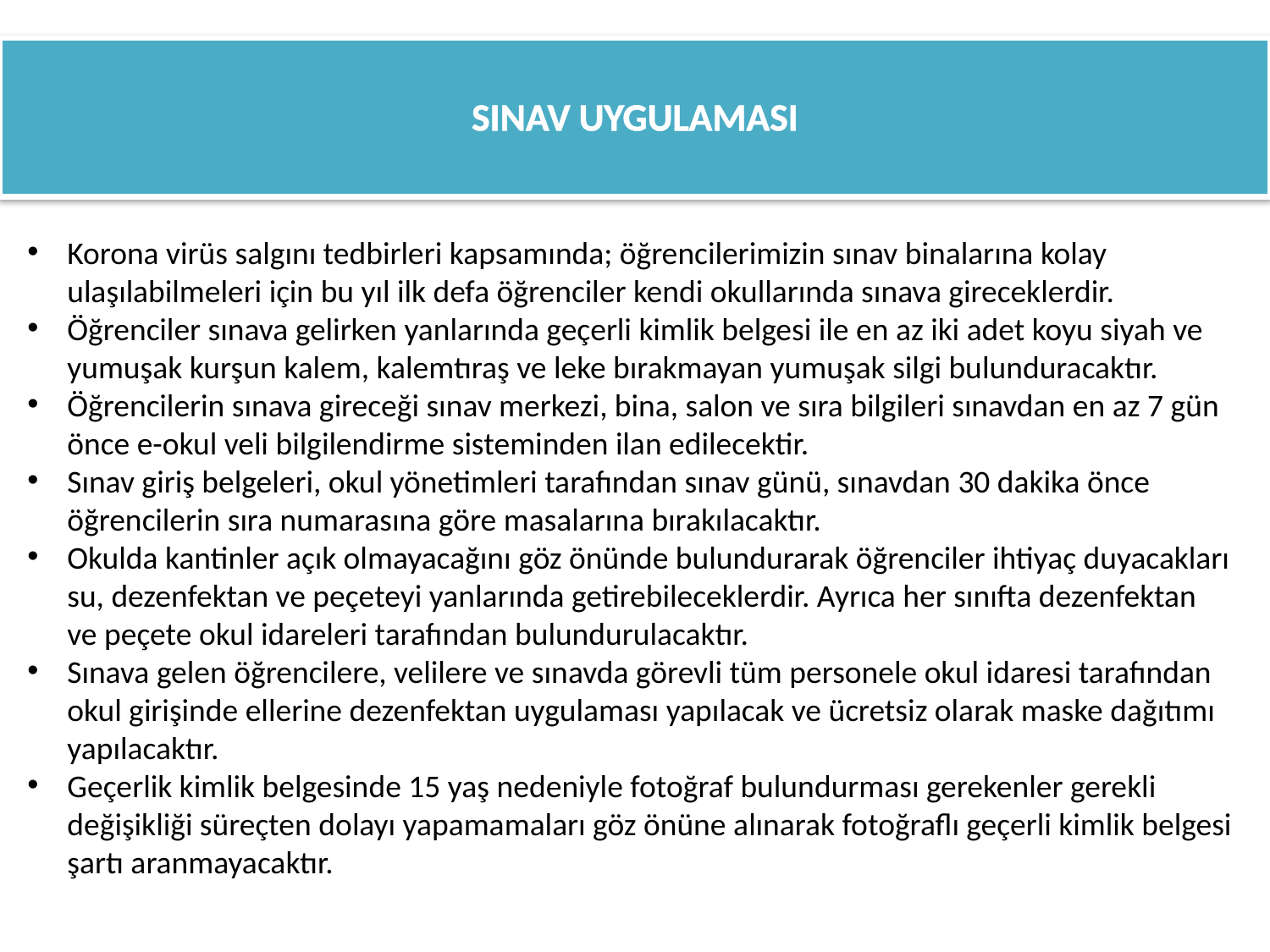

# SINAV UYGULAMASI
Korona virüs salgını tedbirleri kapsamında; öğrencilerimizin sınav binalarına kolay ulaşılabilmeleri için bu yıl ilk defa öğrenciler kendi okullarında sınava gireceklerdir.
Öğrenciler sınava gelirken yanlarında geçerli kimlik belgesi ile en az iki adet koyu siyah ve yumuşak kurşun kalem, kalemtıraş ve leke bırakmayan yumuşak silgi bulunduracaktır.
Öğrencilerin sınava gireceği sınav merkezi, bina, salon ve sıra bilgileri sınavdan en az 7 gün önce e-okul veli bilgilendirme sisteminden ilan edilecektir.
Sınav giriş belgeleri, okul yönetimleri tarafından sınav günü, sınavdan 30 dakika önce öğrencilerin sıra numarasına göre masalarına bırakılacaktır.
Okulda kantinler açık olmayacağını göz önünde bulundurarak öğrenciler ihtiyaç duyacakları su, dezenfektan ve peçeteyi yanlarında getirebileceklerdir. Ayrıca her sınıfta dezenfektan ve peçete okul idareleri tarafından bulundurulacaktır.
Sınava gelen öğrencilere, velilere ve sınavda görevli tüm personele okul idaresi tarafından okul girişinde ellerine dezenfektan uygulaması yapılacak ve ücretsiz olarak maske dağıtımı yapılacaktır.
Geçerlik kimlik belgesinde 15 yaş nedeniyle fotoğraf bulundurması gerekenler gerekli değişikliği süreçten dolayı yapamamaları göz önüne alınarak fotoğraflı geçerli kimlik belgesi şartı aranmayacaktır.